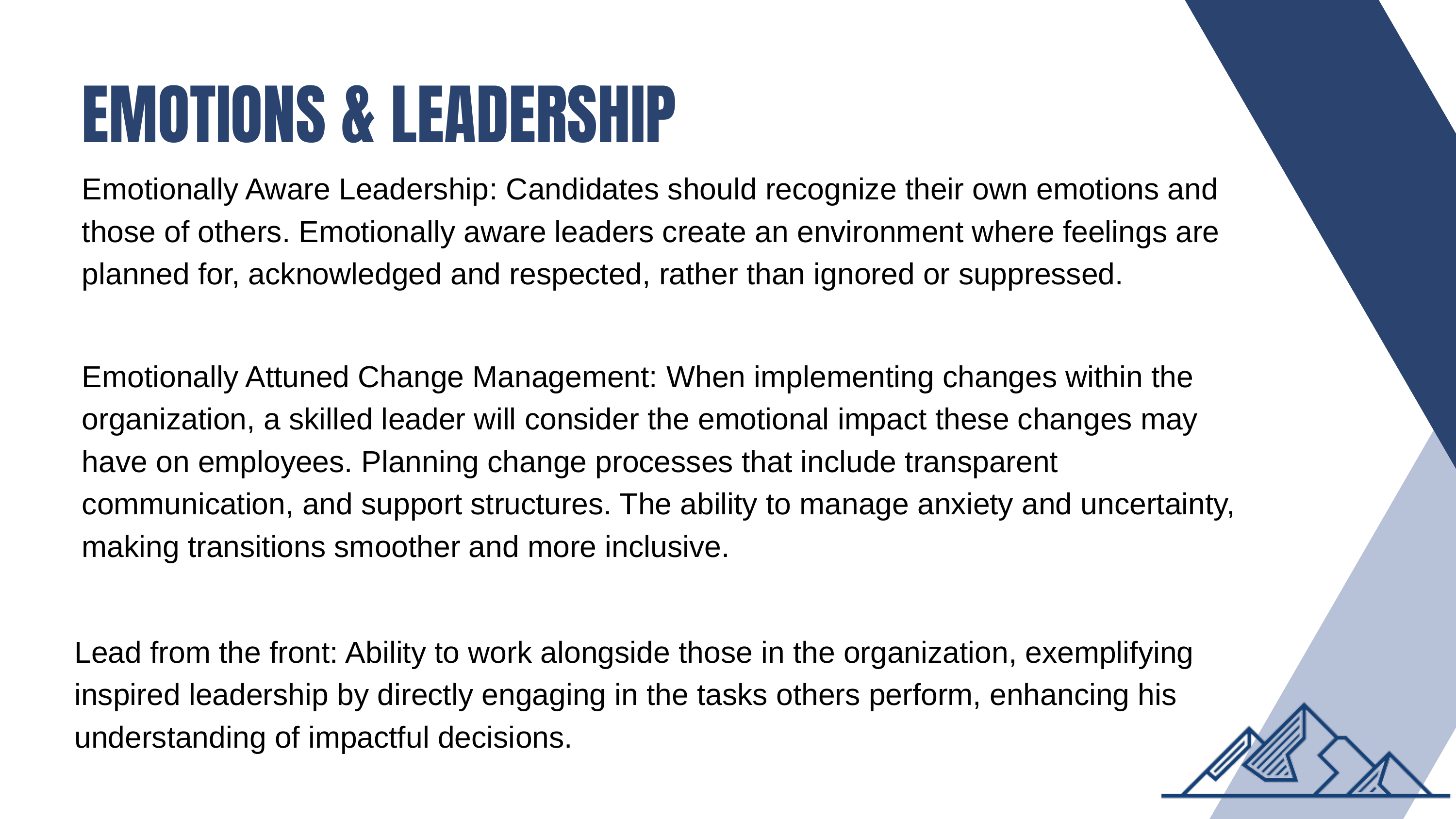

EMOTIONS & LEADERSHIP
Emotionally Aware Leadership: Candidates should recognize their own emotions and those of others. Emotionally aware leaders create an environment where feelings are planned for, acknowledged and respected, rather than ignored or suppressed.
Emotionally Attuned Change Management: When implementing changes within the organization, a skilled leader will consider the emotional impact these changes may have on employees. Planning change processes that include transparent communication, and support structures. The ability to manage anxiety and uncertainty, making transitions smoother and more inclusive.

Lead from the front: Ability to work alongside those in the organization, exemplifying inspired leadership by directly engaging in the tasks others perform, enhancing his understanding of impactful decisions.